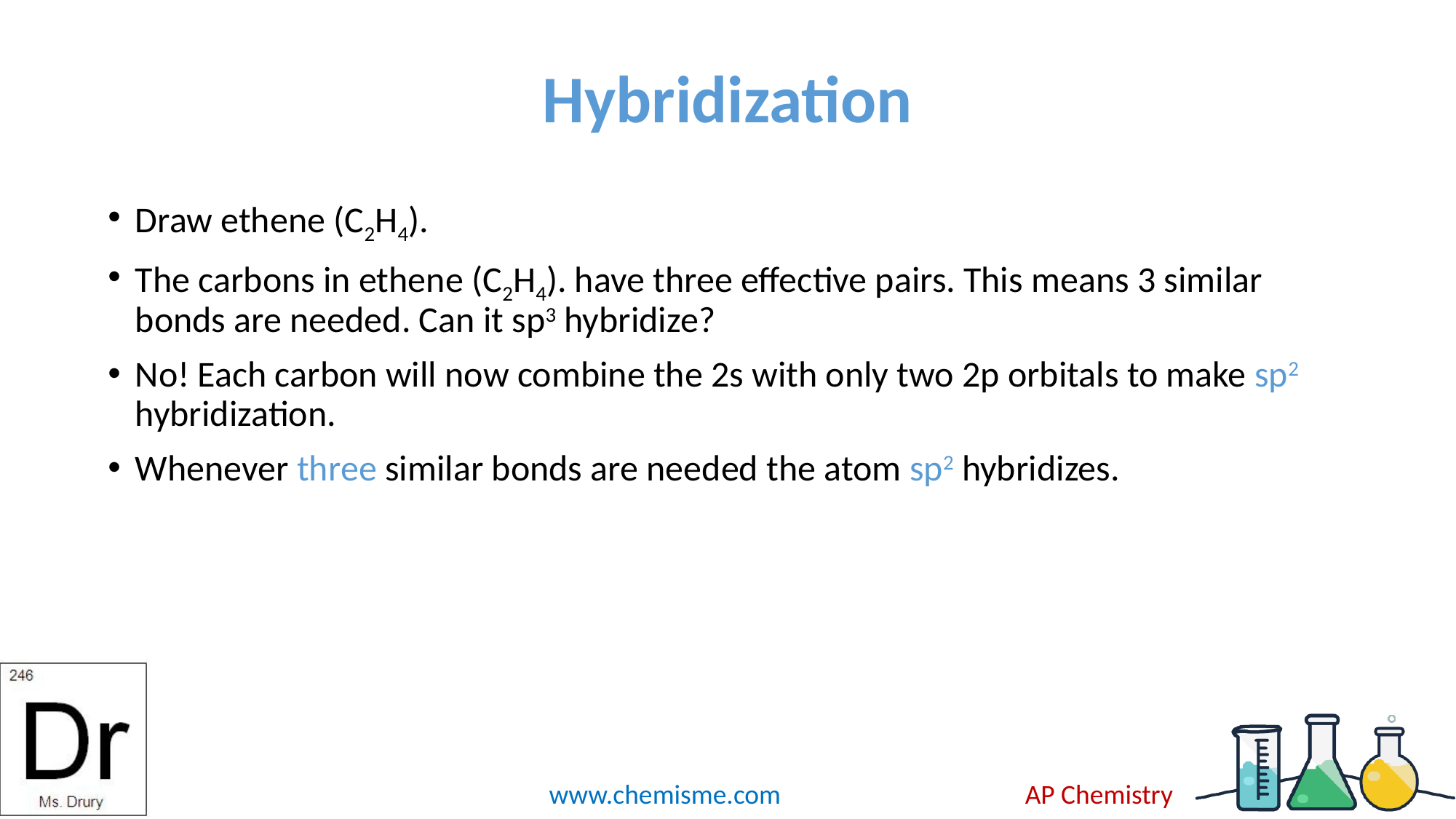

# Hybridization
Draw ethene (C2H4).
The carbons in ethene (C2H4). have three effective pairs. This means 3 similar bonds are needed. Can it sp3 hybridize?
No! Each carbon will now combine the 2s with only two 2p orbitals to make sp2 hybridization.
Whenever three similar bonds are needed the atom sp2 hybridizes.